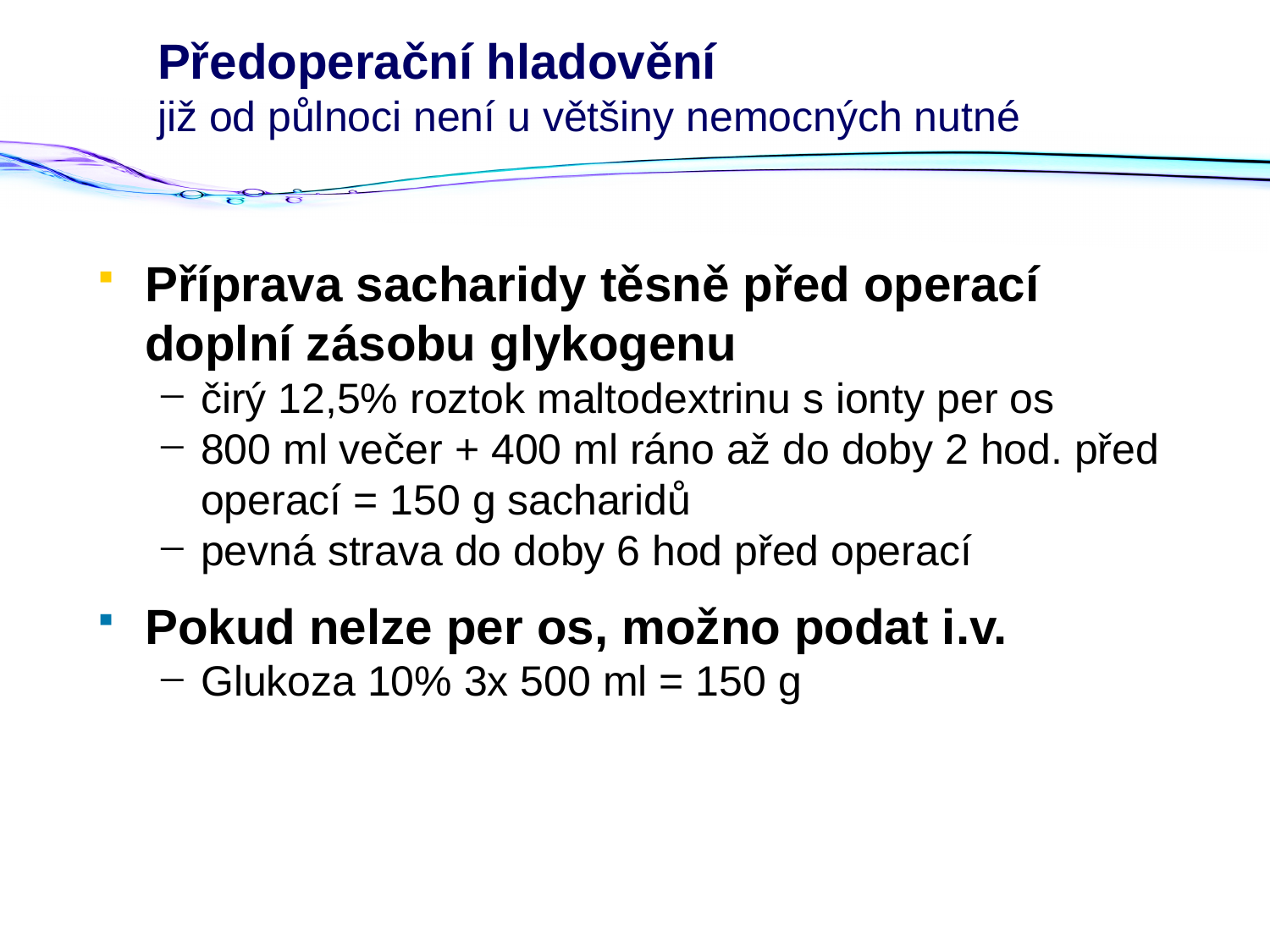

# Předoperační hladovění již od půlnoci není u většiny nemocných nutné
Příprava sacharidy těsně před operací doplní zásobu glykogenu
čirý 12,5% roztok maltodextrinu s ionty per os
800 ml večer + 400 ml ráno až do doby 2 hod. před operací = 150 g sacharidů
pevná strava do doby 6 hod před operací
Pokud nelze per os, možno podat i.v.
Glukoza 10% 3x 500 ml = 150 g